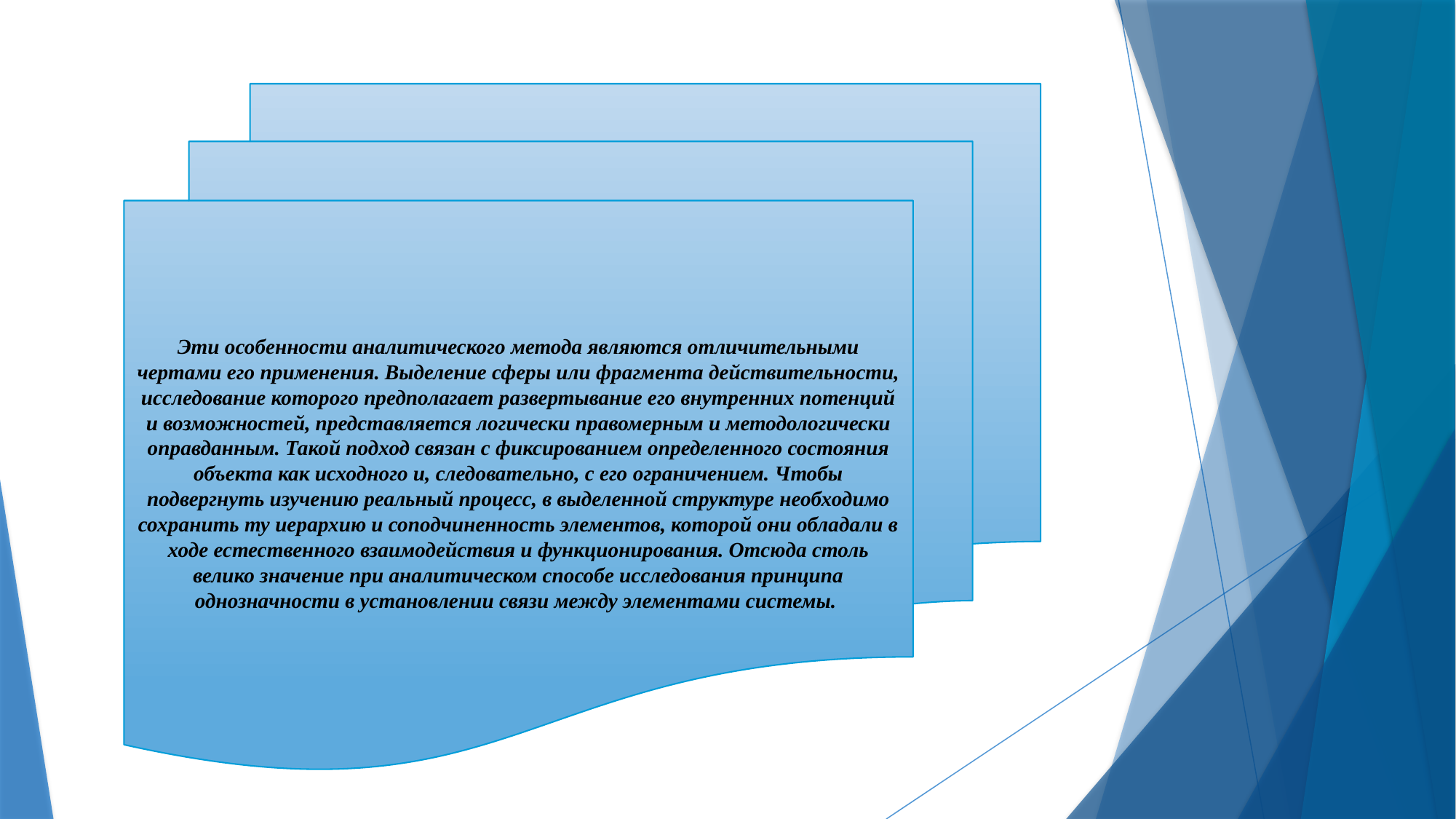

Эти особенности аналитического метода являются отличительными чертами его применения. Выделение сферы или фрагмента действительности, исследование которого предполагает развертывание его внутренних потенций и возможностей, представляется логически правомерным и методологически оправданным. Такой подход связан с фиксированием определенного состояния объекта как исходного и, следовательно, с его ограничением. Чтобы подвергнуть изучению реальный процесс, в выделенной структуре необходимо сохранить ту иерархию и соподчиненность элементов, которой они обладали в ходе естественного взаимодействия и функционирования. Отсюда столь велико значение при аналитическом способе исследования принципа однозначности в установлении связи между элементами системы.